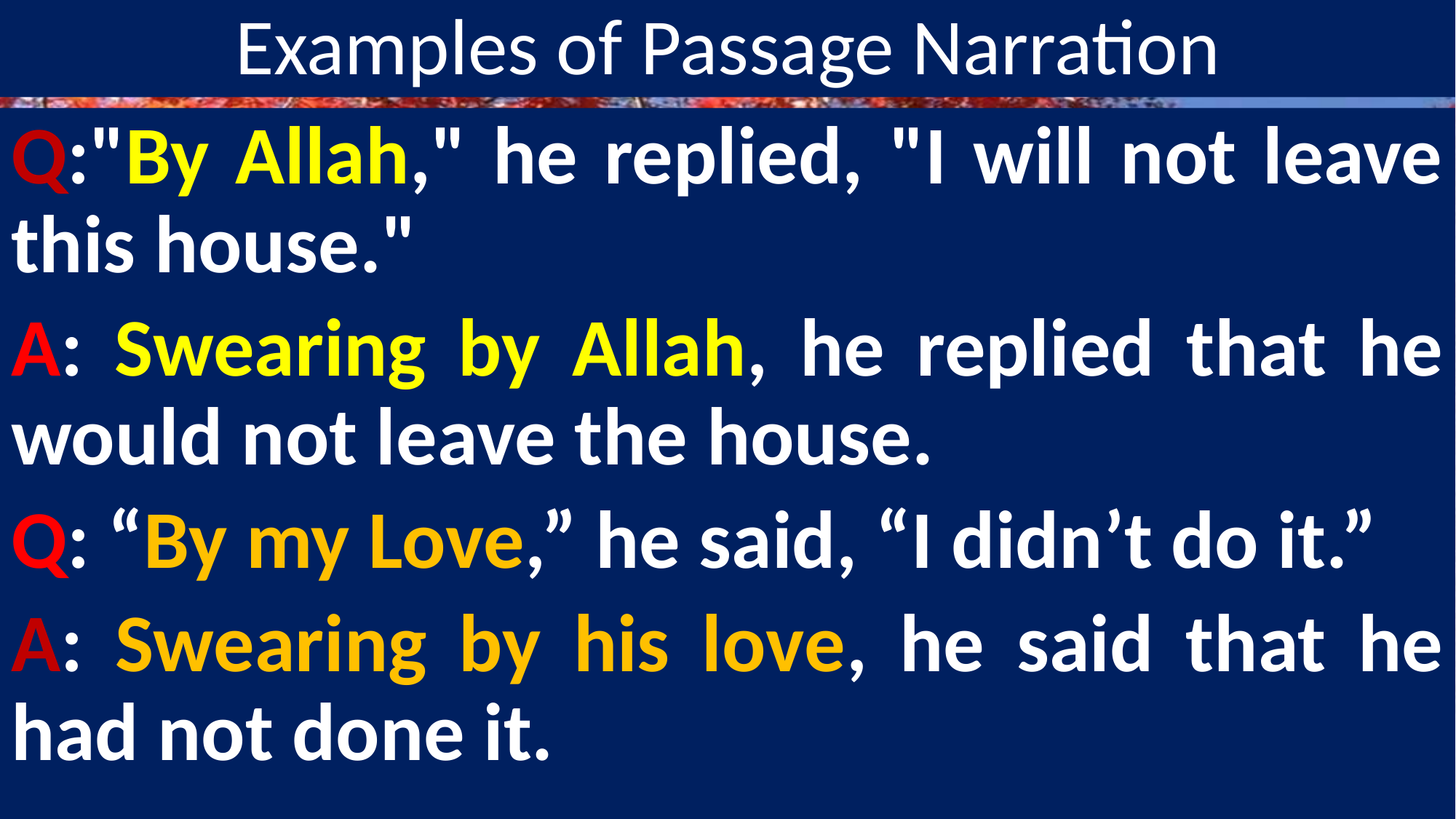

# Examples of Passage Narration
Q:"By Allah," he replied, "I will not leave this house."
A: Swearing by Allah, he replied that he would not leave the house.
Q: “By my Love,” he said, “I didn’t do it.”
A: Swearing by his love, he said that he had not done it.